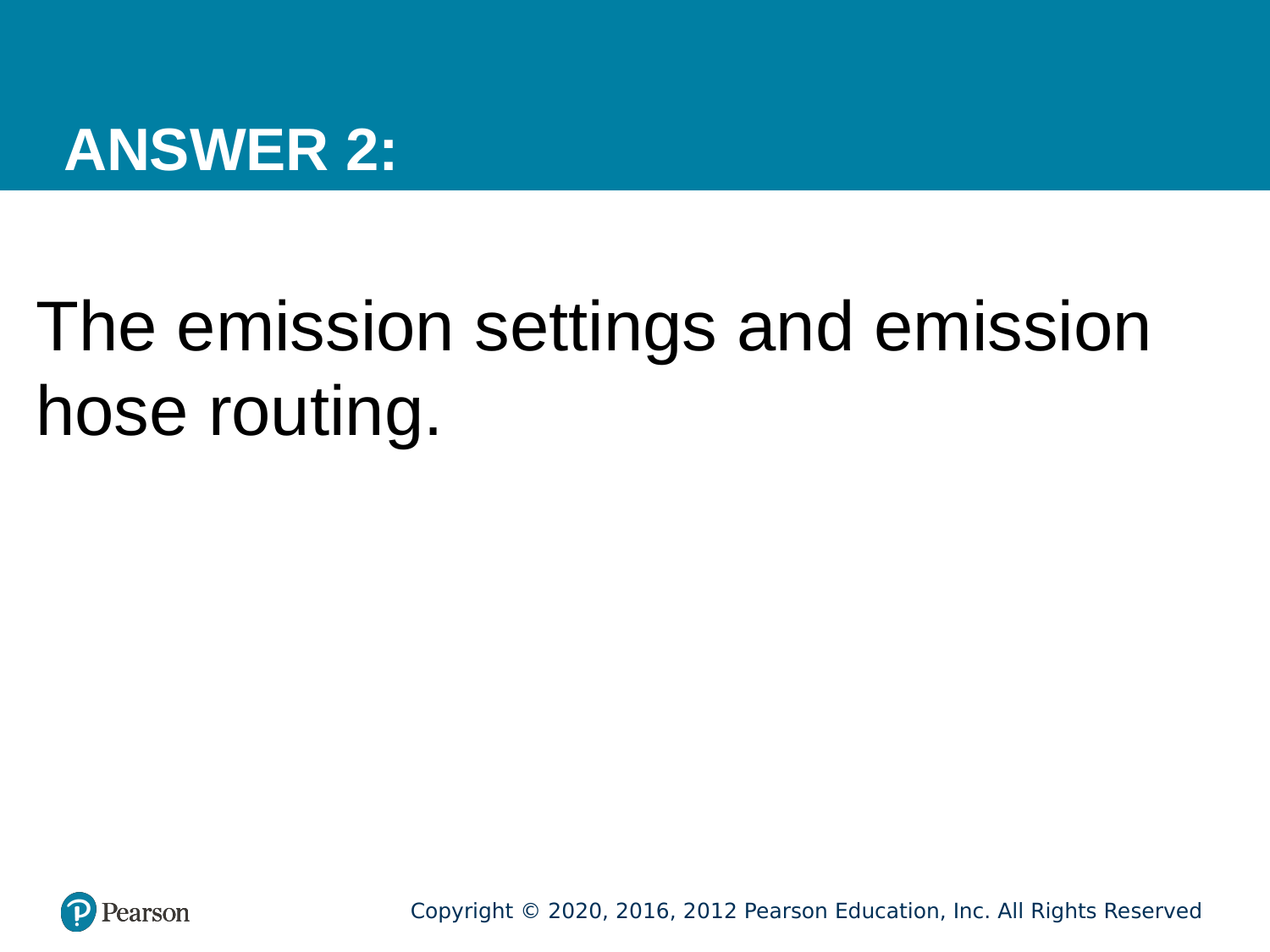

# ANSWER 2:
The emission settings and emission hose routing.